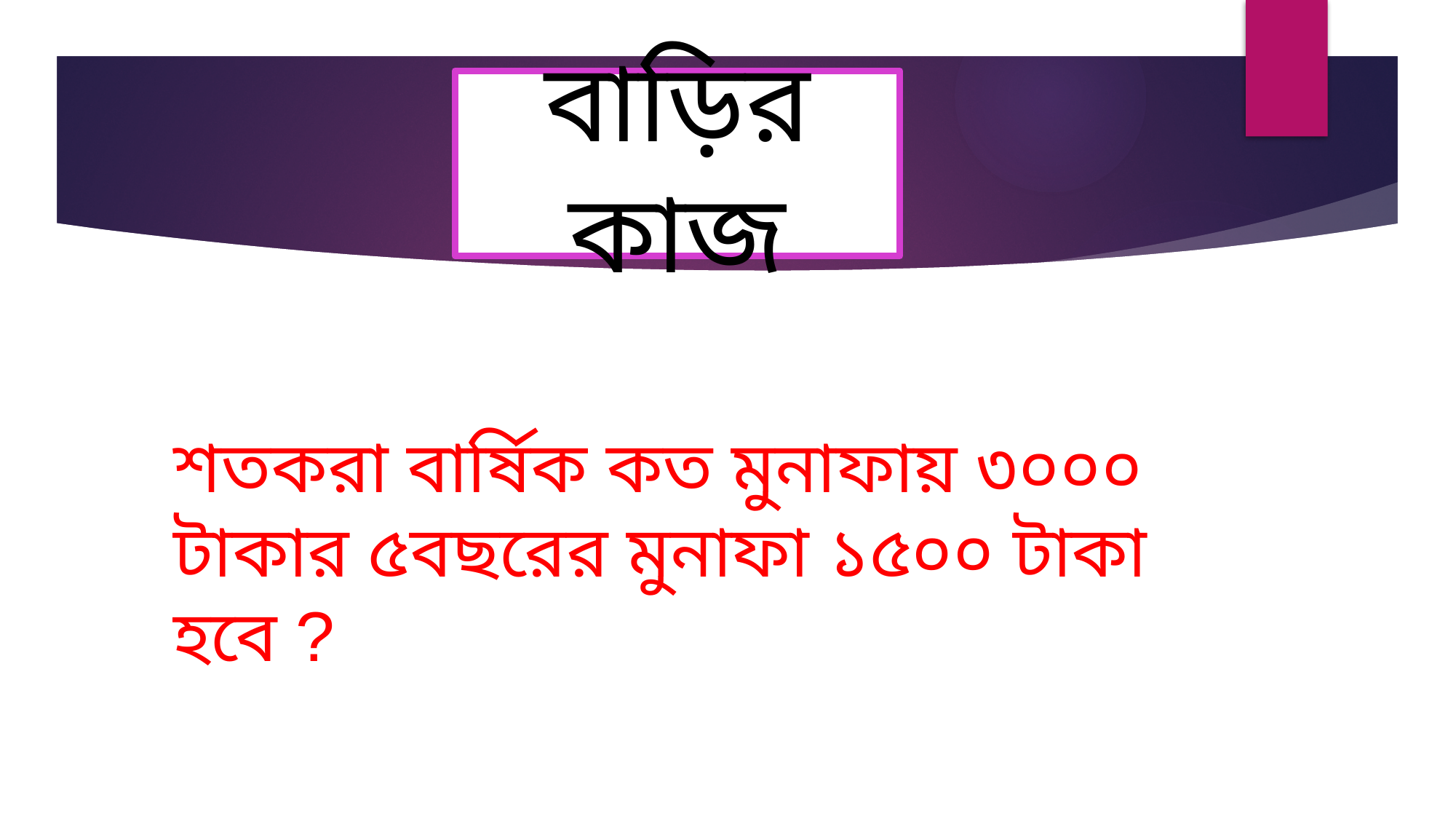

# বাড়ির কাজ
শতকরা বার্ষিক কত মুনাফায় ৩০০০ টাকার ৫বছরের মুনাফা ১৫০০ টাকা হবে ?